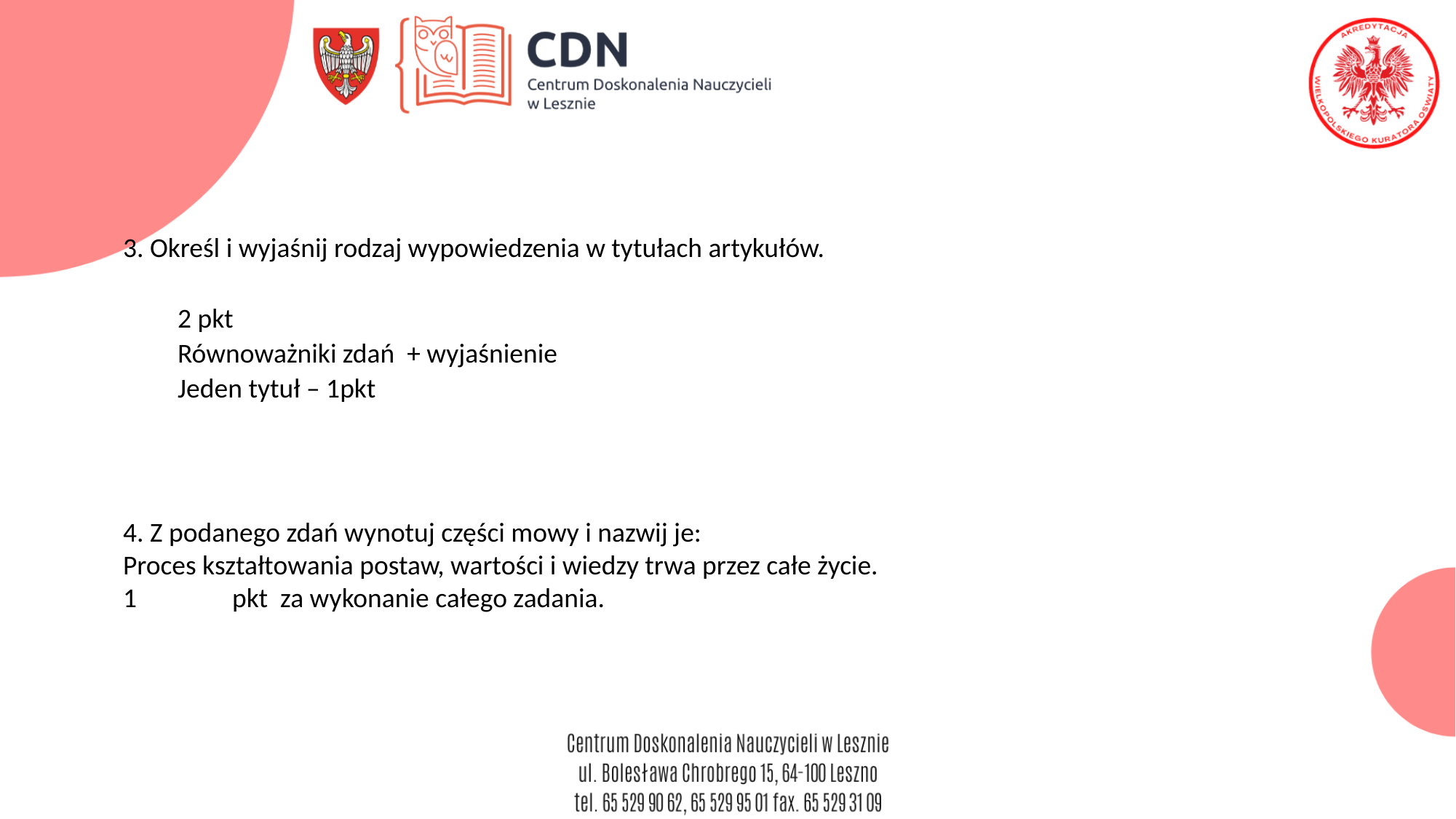

3. Określ i wyjaśnij rodzaj wypowiedzenia w tytułach artykułów.

2 pkt
Równoważniki zdań  + wyjaśnienie
Jeden tytuł – 1pkt

4. Z podanego zdań wynotuj części mowy i nazwij je:
Proces kształtowania postaw, wartości i wiedzy trwa przez całe życie.
1	pkt  za wykonanie całego zadania.